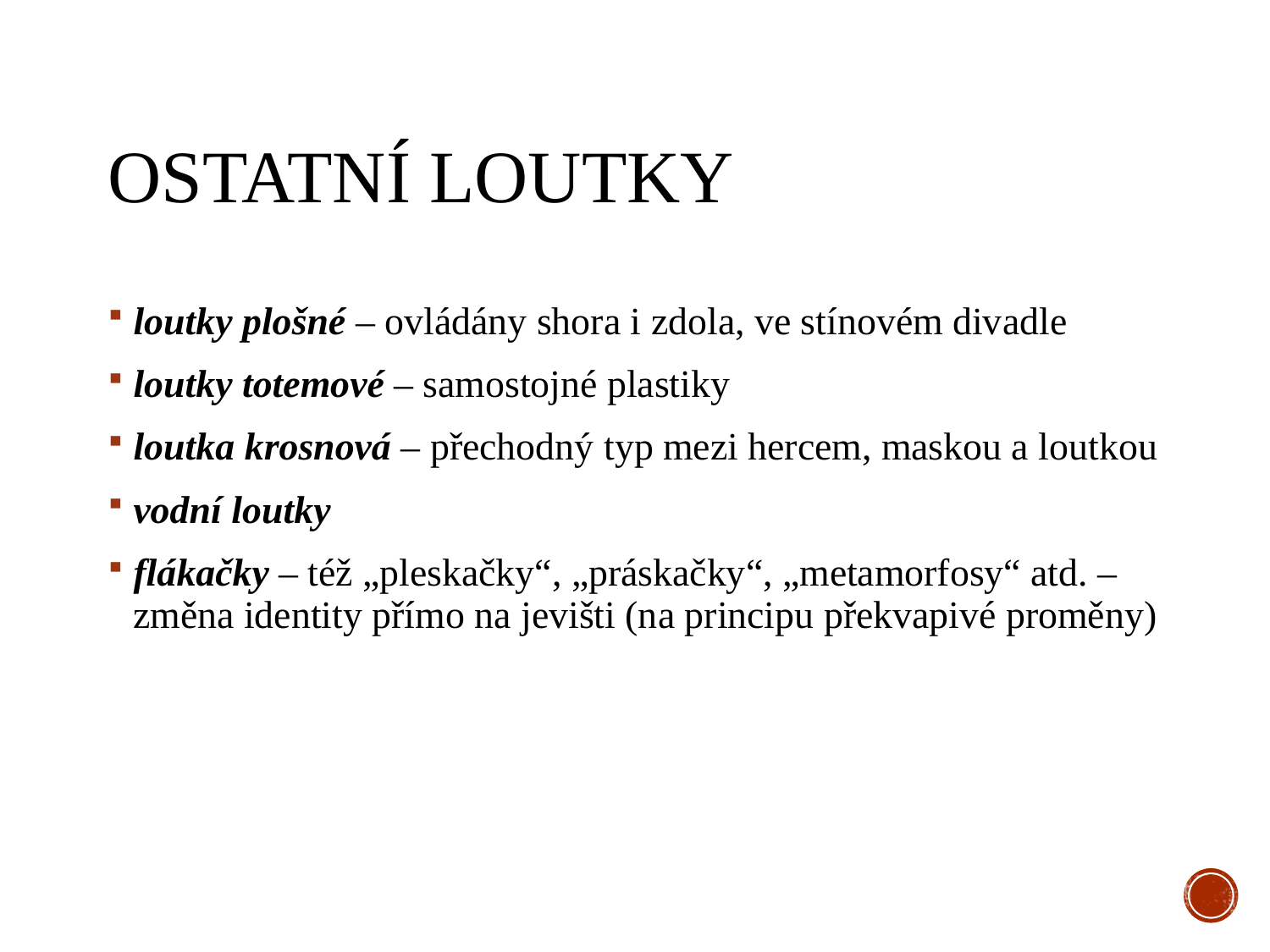

# Ostatní loutky
loutky plošné – ovládány shora i zdola, ve stínovém divadle
loutky totemové – samostojné plastiky
loutka krosnová – přechodný typ mezi hercem, maskou a loutkou
vodní loutky
flákačky – též „pleskačky“, „práskačky“, „metamorfosy“ atd. – změna identity přímo na jevišti (na principu překvapivé proměny)